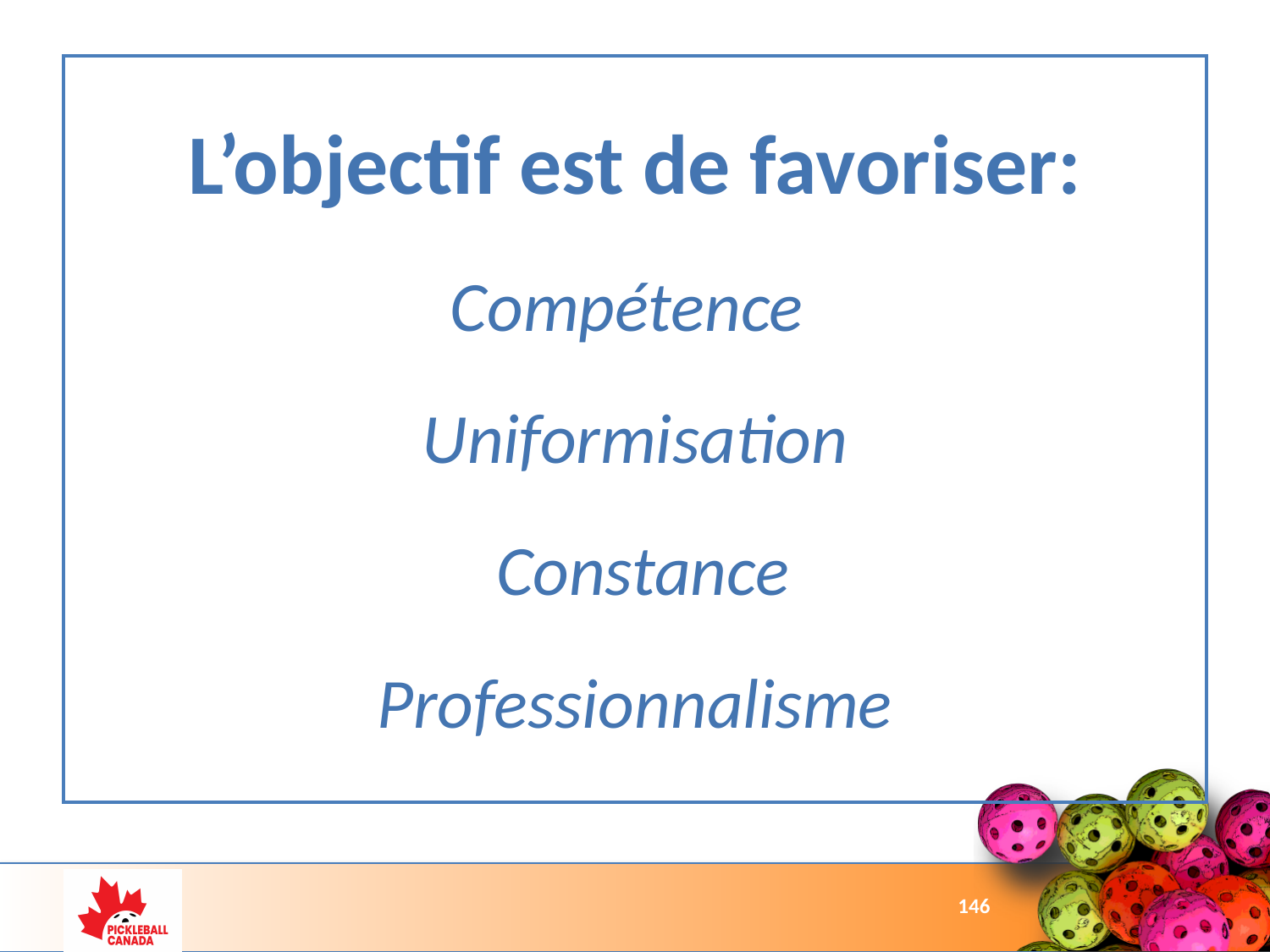

L’objectif est de favoriser:
Compétence
Uniformisation
 Constance
Professionnalisme